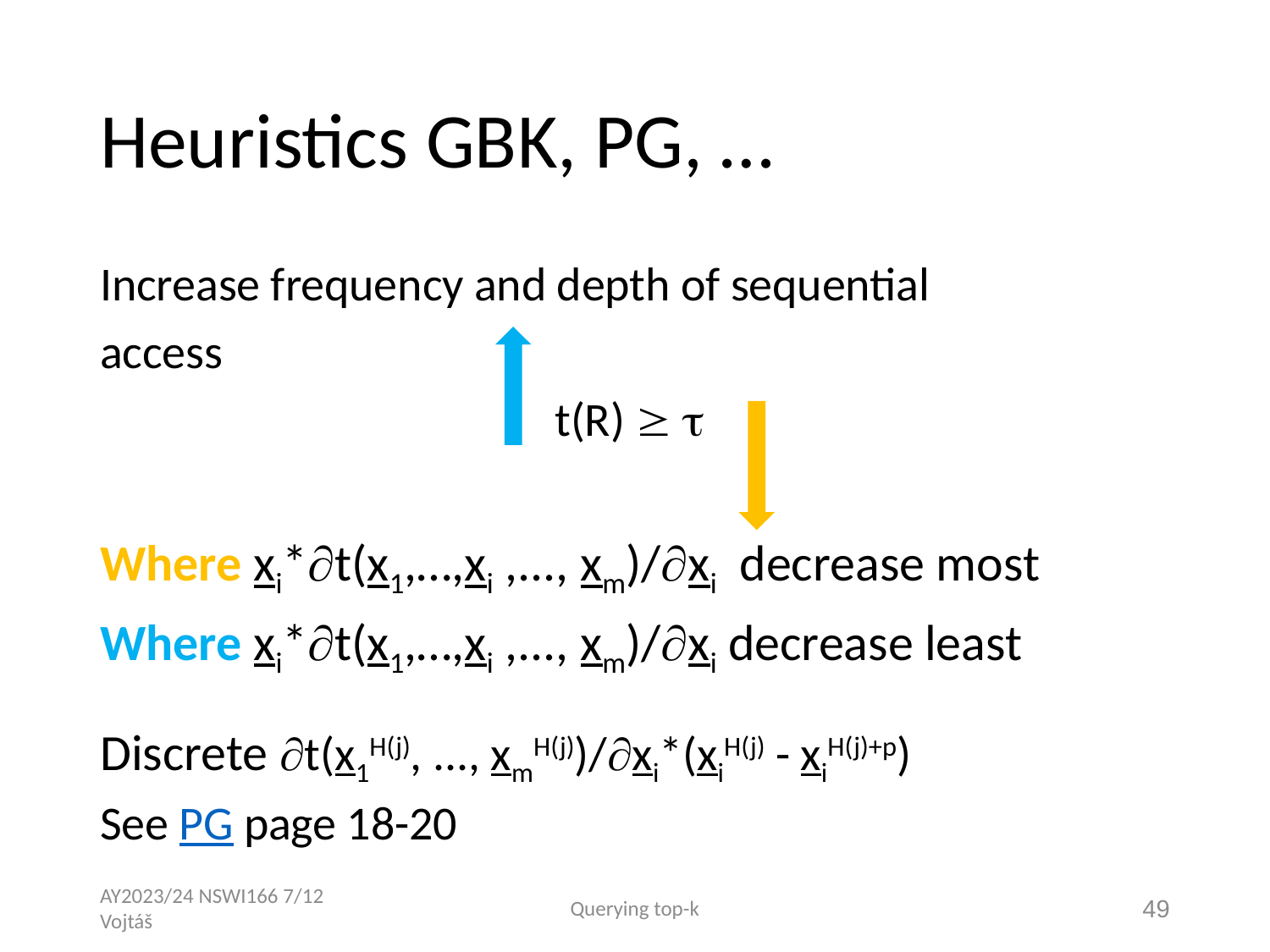

# Heuristics GBK, PG, …
Increase frequency and depth of sequential
access
t(R) ≥ τ

Where xi*∂t(x1,…,xi ,..., xm)/∂xi  decrease most
Where xi*∂t(x1,…,xi ,..., xm)/∂xi decrease least

Discrete ∂t(x1H(j), ..., xmH(j))/∂xi*(xiH(j) - xiH(j)+p)
See PG page 18-20

AY2023/24 NSWI166 7/12 Vojtáš
Querying top-k
49